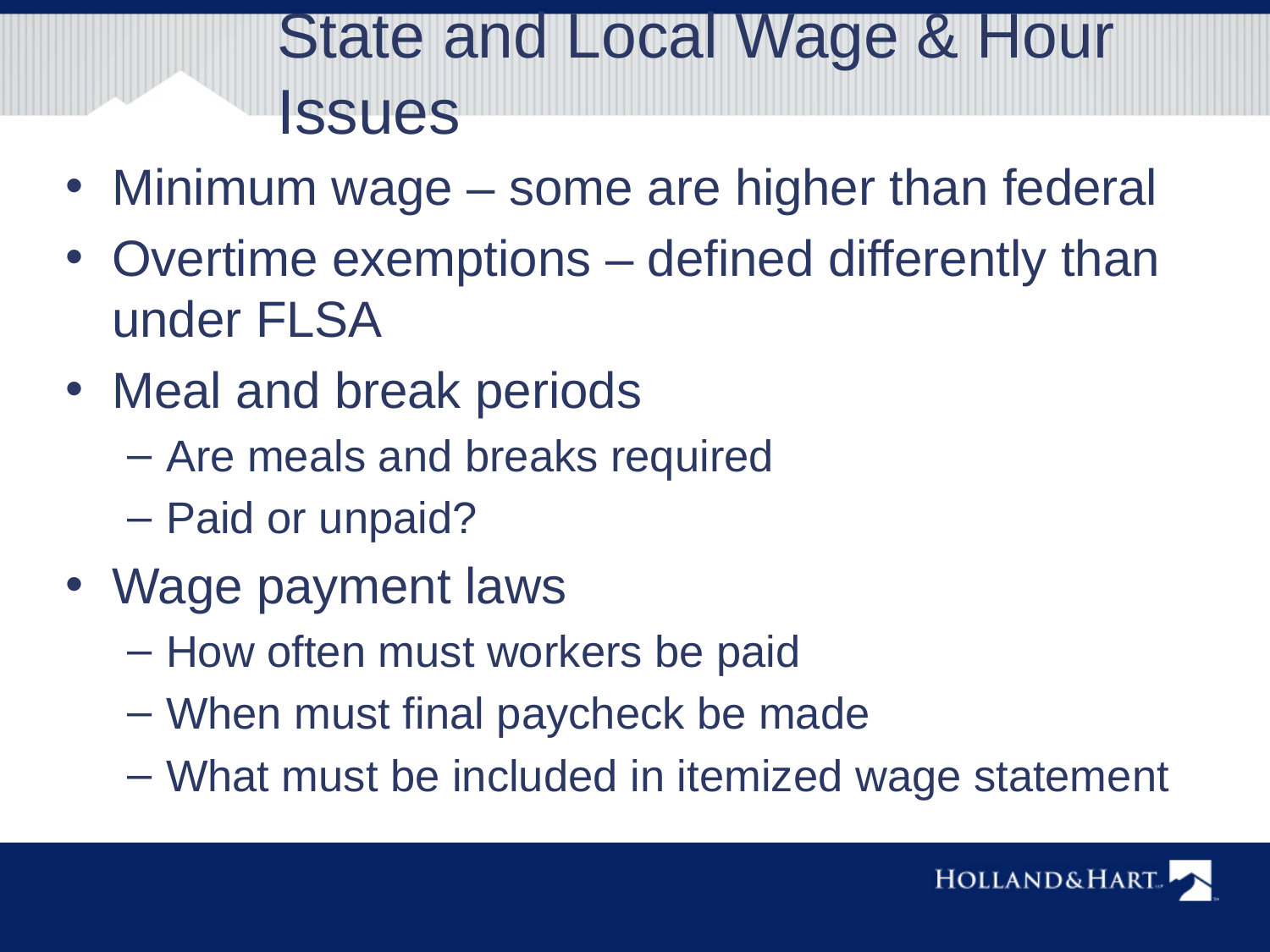

# State and Local Wage & Hour Issues
Minimum wage – some are higher than federal
Overtime exemptions – defined differently than under FLSA
Meal and break periods
Are meals and breaks required
Paid or unpaid?
Wage payment laws
How often must workers be paid
When must final paycheck be made
What must be included in itemized wage statement